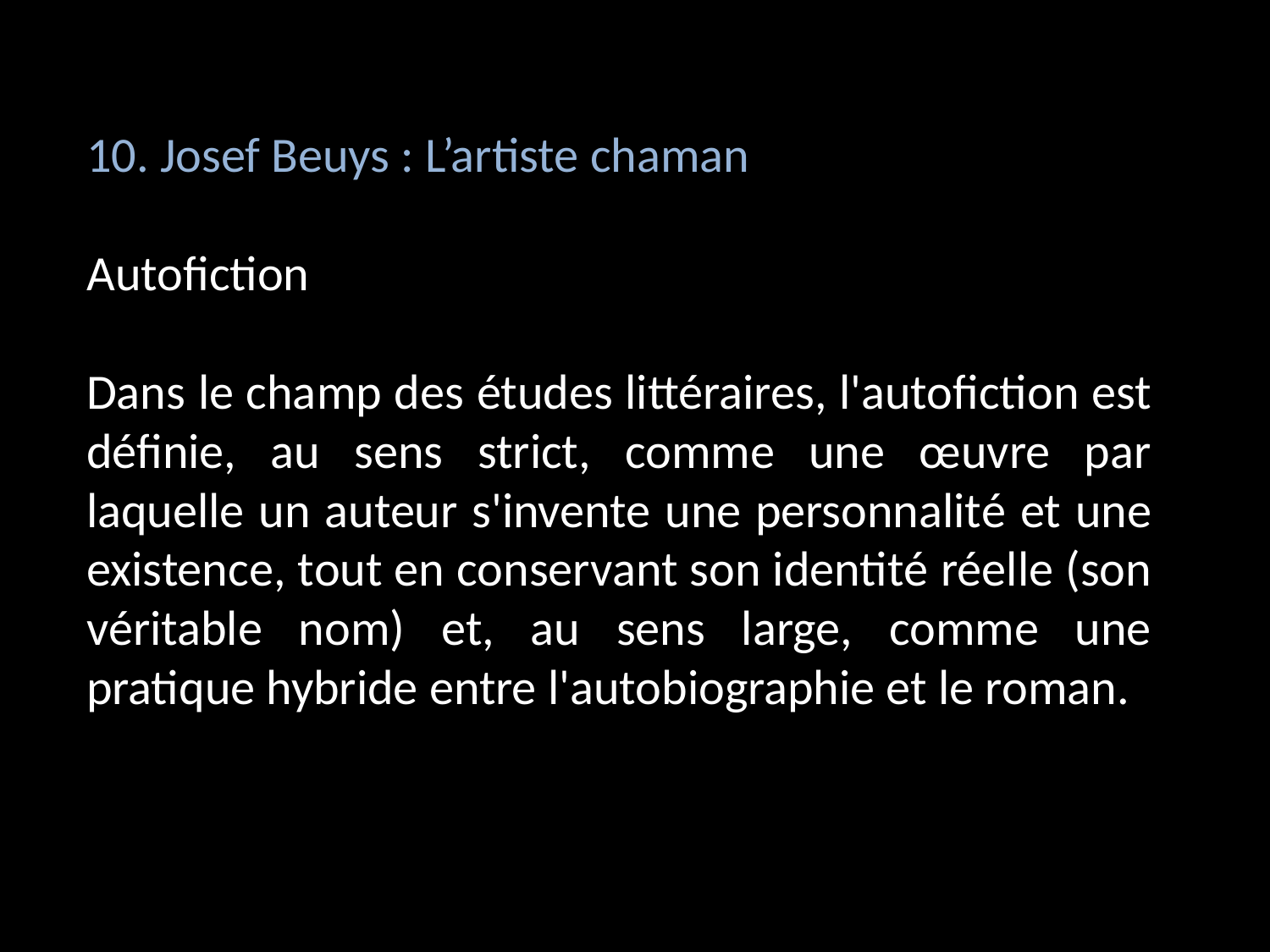

10. Josef Beuys : L’artiste chaman

Autofiction
Dans le champ des études littéraires, l'autofiction est définie, au sens strict, comme une œuvre par laquelle un auteur s'invente une personnalité et une existence, tout en conservant son identité réelle (son véritable nom) et, au sens large, comme une pratique hybride entre l'autobiographie et le roman.